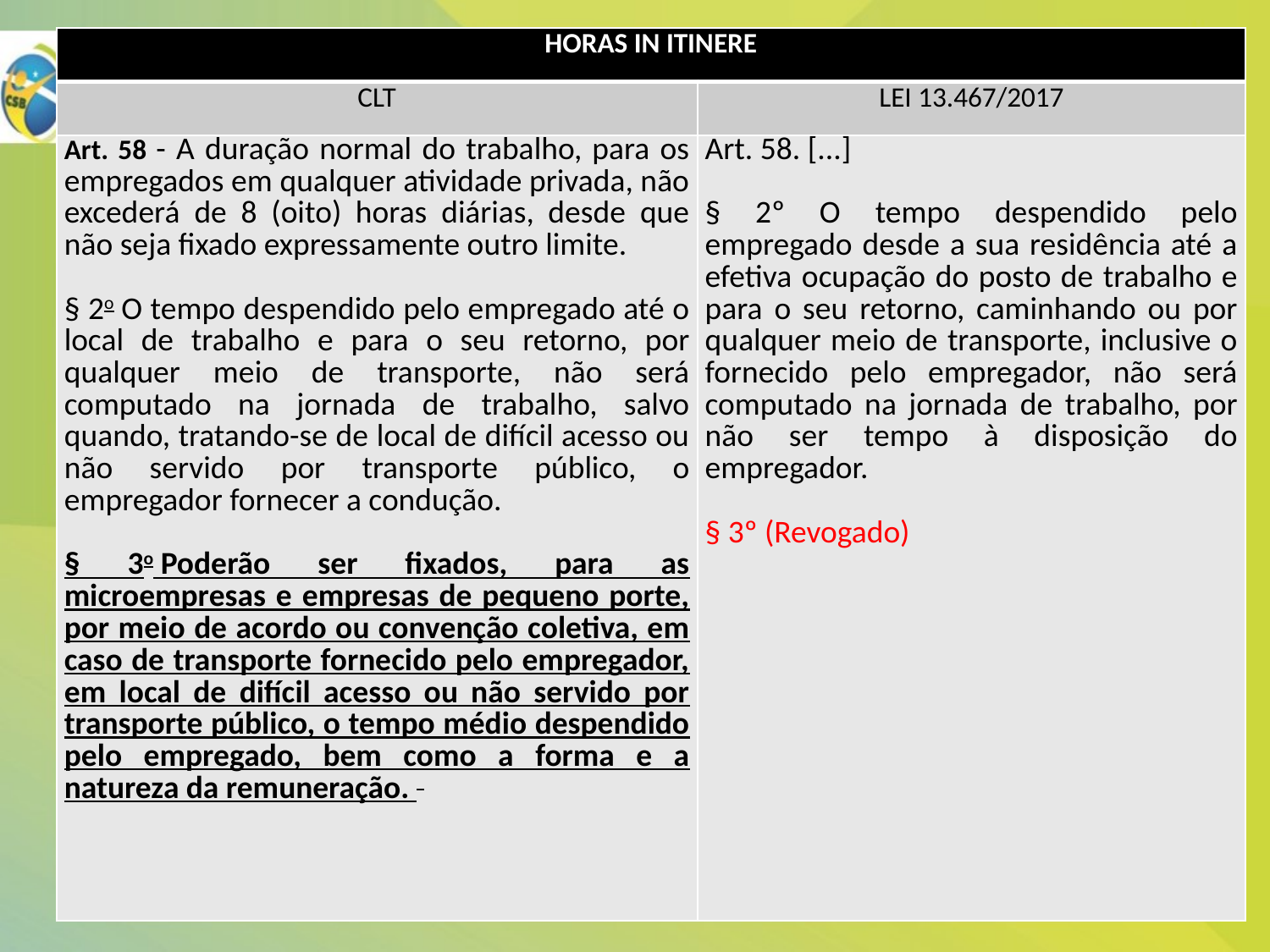

| HORAS IN ITINERE |  |
| --- | --- |
| CLT | LEI 13.467/2017 |
| Art. 58 - A duração normal do trabalho, para os empregados em qualquer atividade privada, não excederá de 8 (oito) horas diárias, desde que não seja fixado expressamente outro limite. § 2o O tempo despendido pelo empregado até o local de trabalho e para o seu retorno, por qualquer meio de transporte, não será computado na jornada de trabalho, salvo quando, tratando-se de local de difícil acesso ou não servido por transporte público, o empregador fornecer a condução.       § 3o Poderão ser fixados, para as microempresas e empresas de pequeno porte, por meio de acordo ou convenção coletiva, em caso de transporte fornecido pelo empregador, em local de difícil acesso ou não servido por transporte público, o tempo médio despendido pelo empregado, bem como a forma e a natureza da remuneração. | Art. 58. [...] § 2º O tempo despendido pelo empregado desde a sua residência até a efetiva ocupação do posto de trabalho e para o seu retorno, caminhando ou por qualquer meio de transporte, inclusive o fornecido pelo empregador, não será computado na jornada de trabalho, por não ser tempo à disposição do empregador. § 3º (Revogado) |